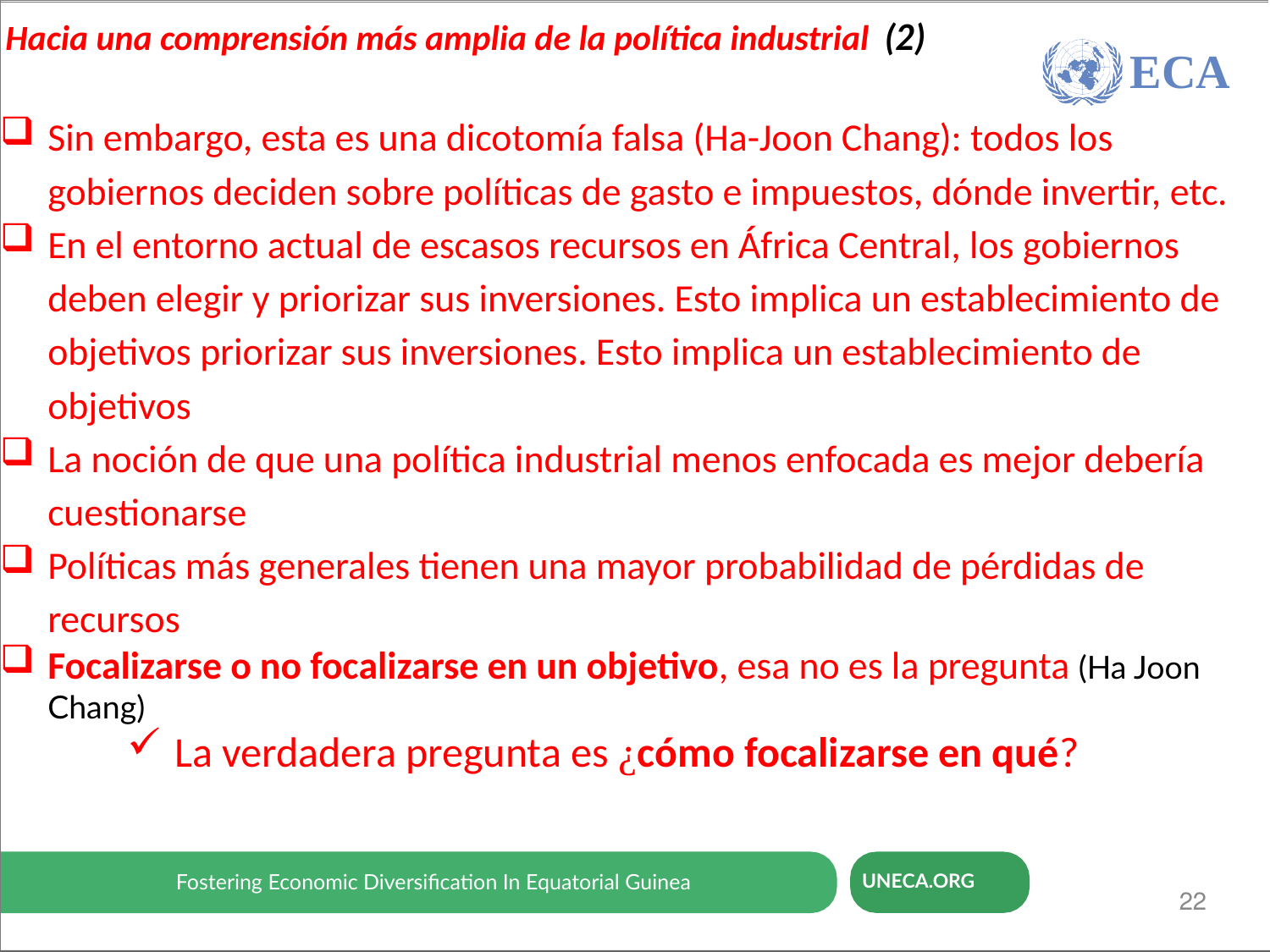

Economic Diversification through ReFuente-based d trade-induced Industrialation

Hacia una comprensión más amplia de la política industrial  (2)

ECA
Sin embargo, esta es una dicotomía falsa (Ha-Joon Chang): todos los gobiernos deciden sobre políticas de gasto e impuestos, dónde invertir, etc.
En el entorno actual de escasos recursos en África Central, los gobiernos deben elegir y priorizar sus inversiones. Esto implica un establecimiento de objetivos priorizar sus inversiones. Esto implica un establecimiento de objetivos
La noción de que una política industrial menos enfocada es mejor debería cuestionarse
Políticas más generales tienen una mayor probabilidad de pérdidas de recursos
Focalizarse o no focalizarse en un objetivo, esa no es la pregunta (Ha Joon Chang)
La verdadera pregunta es ¿cómo focalizarse en qué?

Fostering Economic Diversification In Equatorial Guinea
UNECA.ORG
22